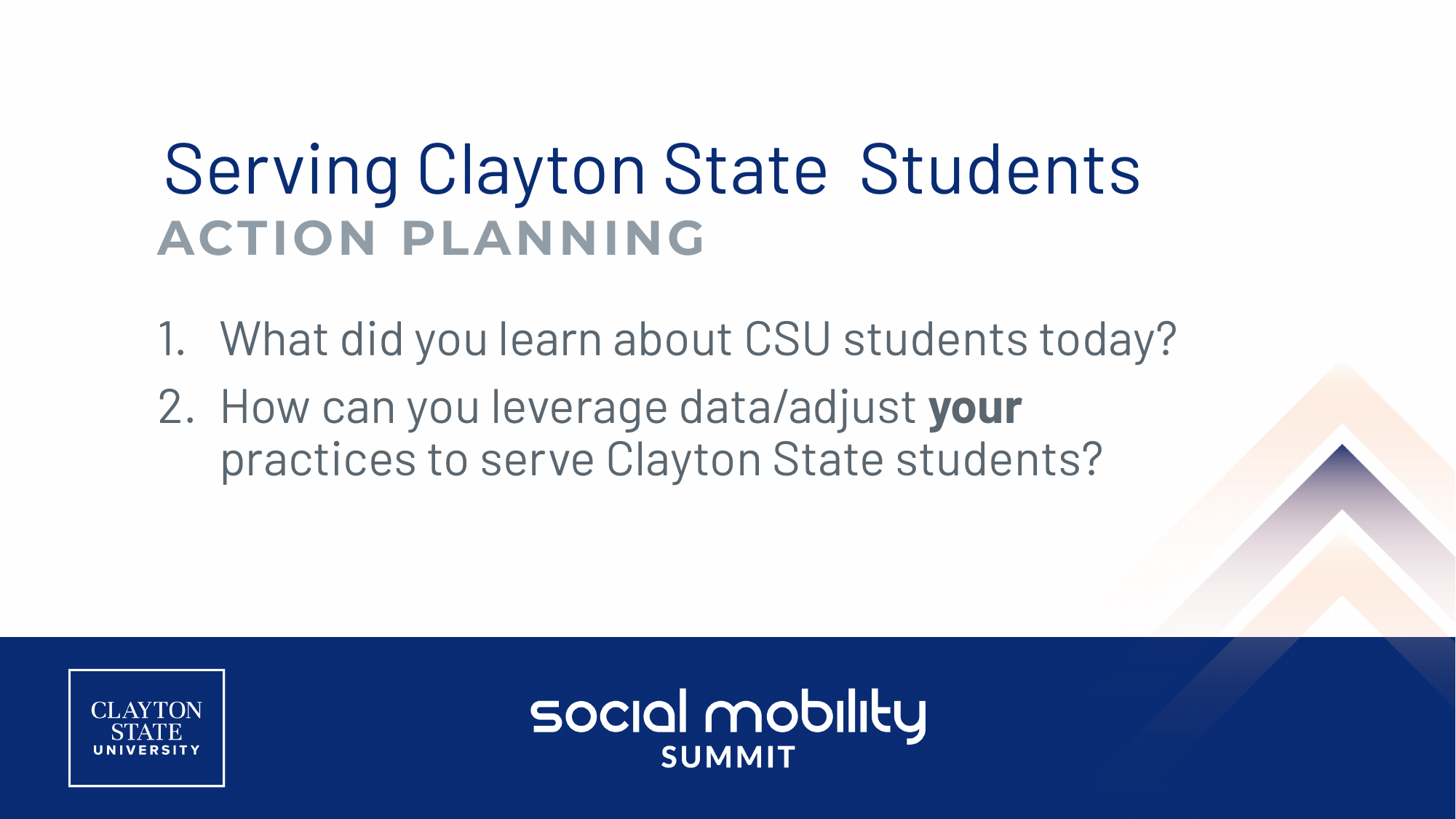

# Serving Clayton State  Students

ACTION PLANNING
What did you learn about CSU students today?
How can you leverage data/adjust your practices to serve Clayton State students?